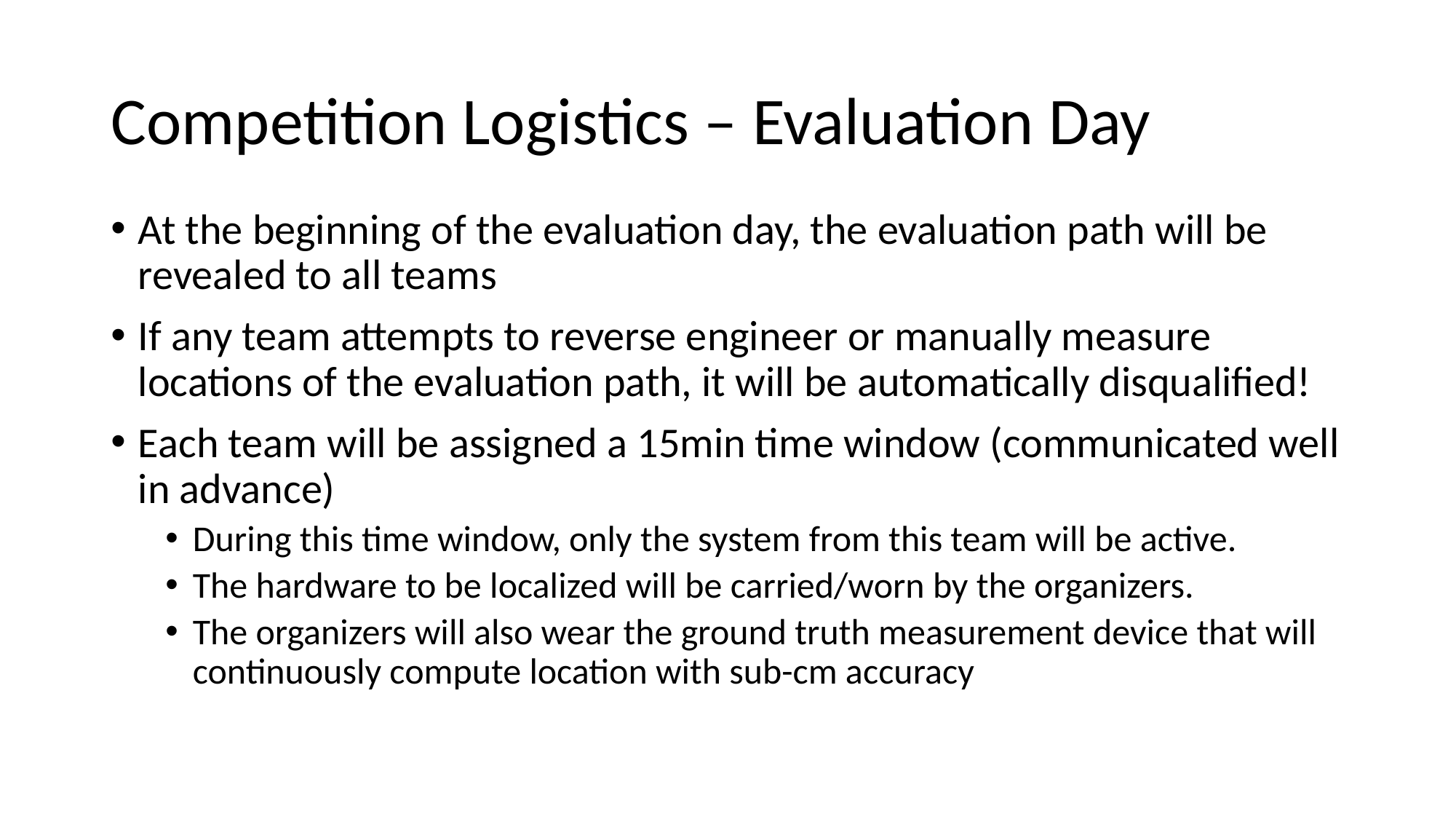

# Competition Logistics – Evaluation Day
At the beginning of the evaluation day, the evaluation path will be revealed to all teams
If any team attempts to reverse engineer or manually measure locations of the evaluation path, it will be automatically disqualified!
Each team will be assigned a 15min time window (communicated well in advance)
During this time window, only the system from this team will be active.
The hardware to be localized will be carried/worn by the organizers.
The organizers will also wear the ground truth measurement device that will continuously compute location with sub-cm accuracy